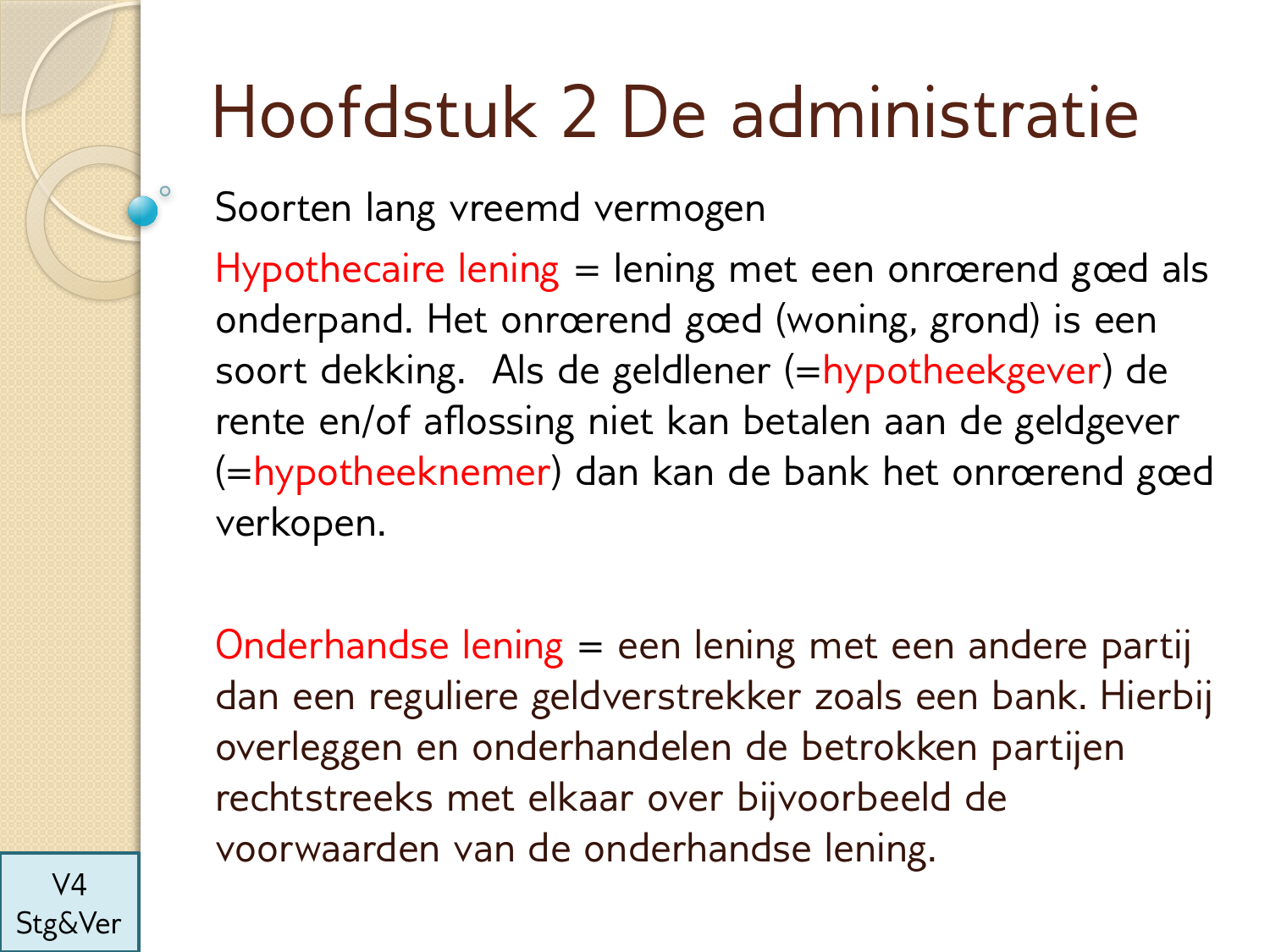

# Hoofdstuk 2 De administratie
Soorten lang vreemd vermogen
Hypothecaire lening = lening met een onroerend goed als onderpand. Het onroerend goed (woning, grond) is een soort dekking.  Als de geldlener (=hypotheekgever) de rente en/of aflossing niet kan betalen aan de geldgever (=hypotheeknemer) dan kan de bank het onroerend goed verkopen.

Onderhandse lening = een lening met een andere partij dan een reguliere geldverstrekker zoals een bank. Hierbij overleggen en onderhandelen de betrokken partijen rechtstreeks met elkaar over bijvoorbeeld de voorwaarden van de onderhandse lening.
V4
Stg&Ver